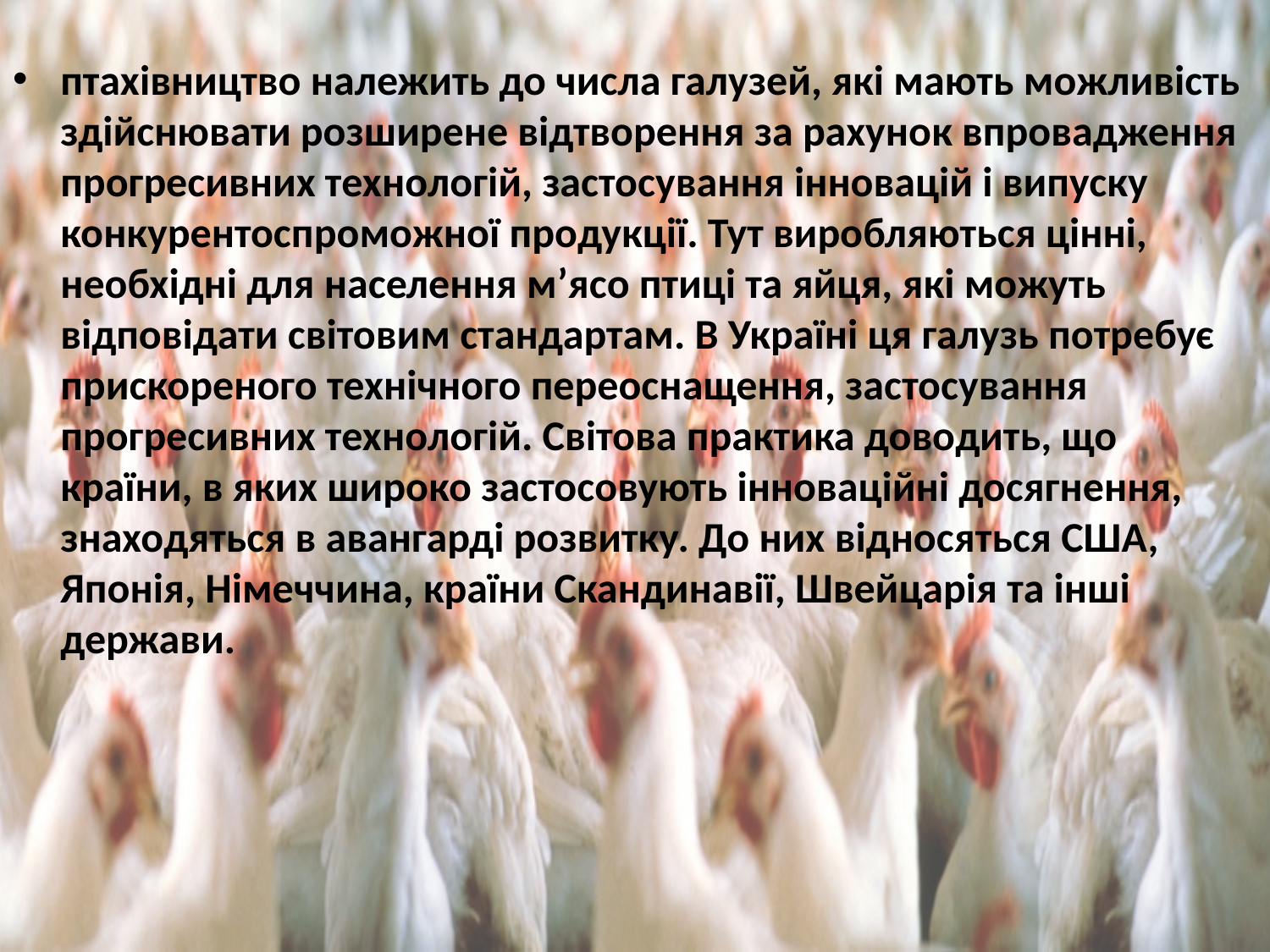

#
птахівництво належить до числа галузей, які мають можливість здійснювати розширене відтворення за рахунок впровадження прогресивних технологій, застосування інновацій і випуску конкурентоспроможної продукції. Тут виробляються цінні, необхідні для населення м’ясо птиці та яйця, які можуть відповідати світовим стандартам. В Україні ця галузь потребує прискореного технічного переоснащення, застосування прогресивних технологій. Світова практика доводить, що країни, в яких широко застосовують інноваційні досягнення, знаходяться в авангарді розвитку. До них відносяться США, Японія, Німеччина, країни Скандинавії, Швейцарія та інші держави.